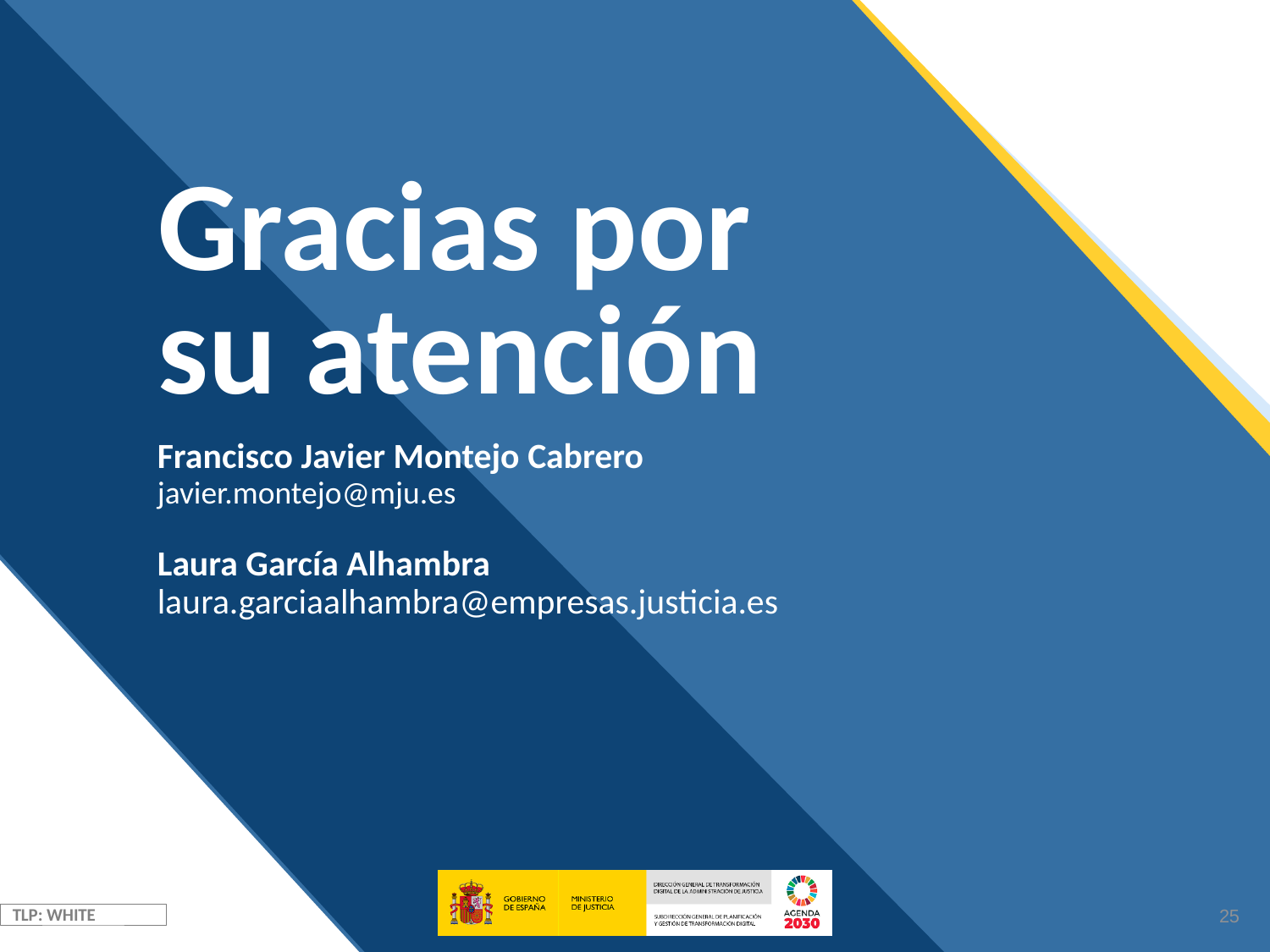

Gracias por su atención

Francisco Javier Montejo Cabrero
javier.montejo@mju.es

Laura García Alhambra
laura.garciaalhambra@empresas.justicia.es

25